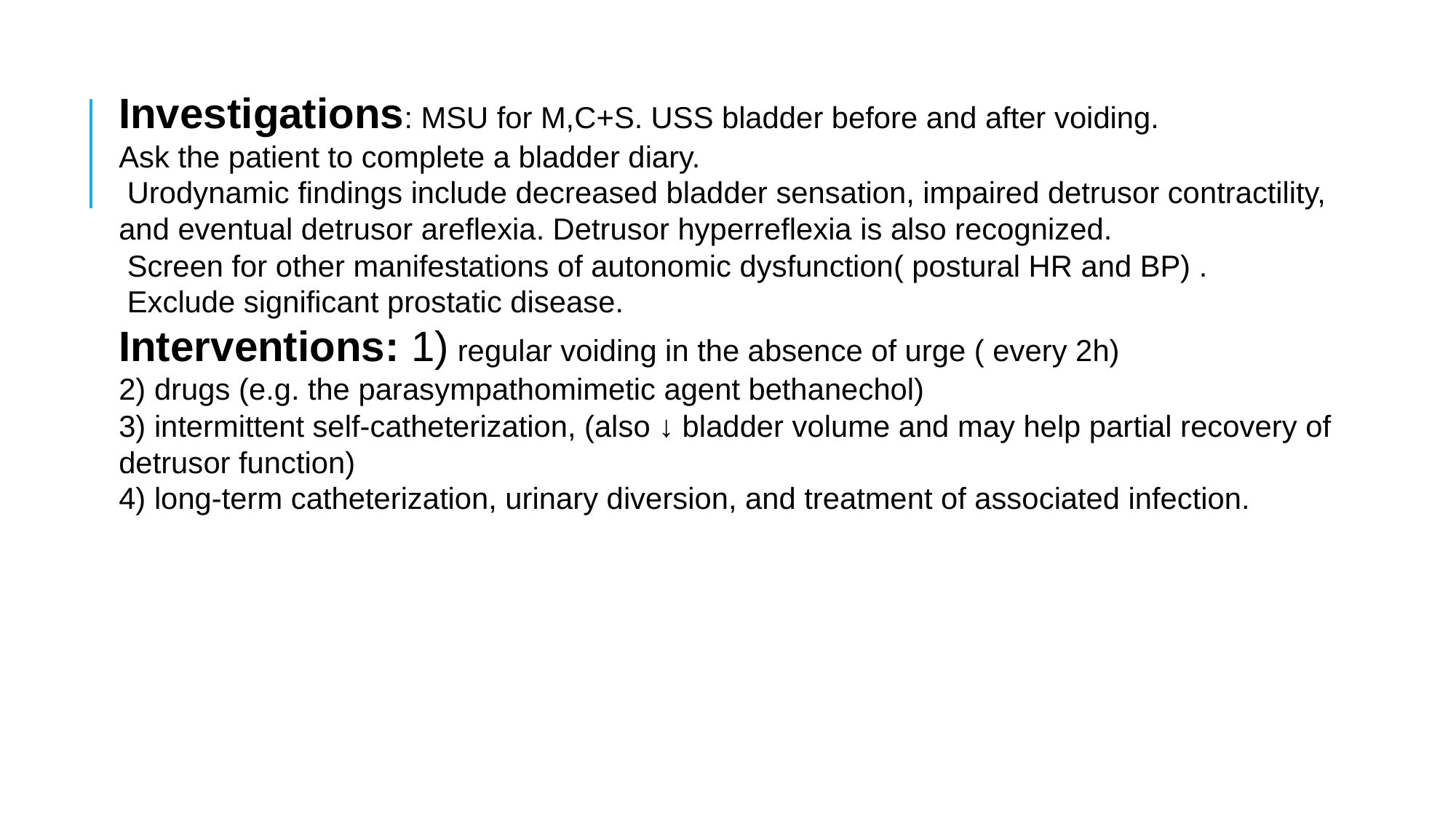

Investigations: MSU for M,C+S. USS bladder before and after voiding.
Ask the patient to complete a bladder diary.
 Urodynamic findings include decreased bladder sensation, impaired detrusor contractility, and eventual detrusor areflexia. Detrusor hyperreflexia is also recognized.
 Screen for other manifestations of autonomic dysfunction( postural HR and BP) .
 Exclude significant prostatic disease.
Interventions: 1) regular voiding in the absence of urge ( every 2h)
2) drugs (e.g. the parasympathomimetic agent bethanechol)
3) intermittent self-catheterization, (also ↓ bladder volume and may help partial recovery of detrusor function)
4) long-term catheterization, urinary diversion, and treatment of associated infection.